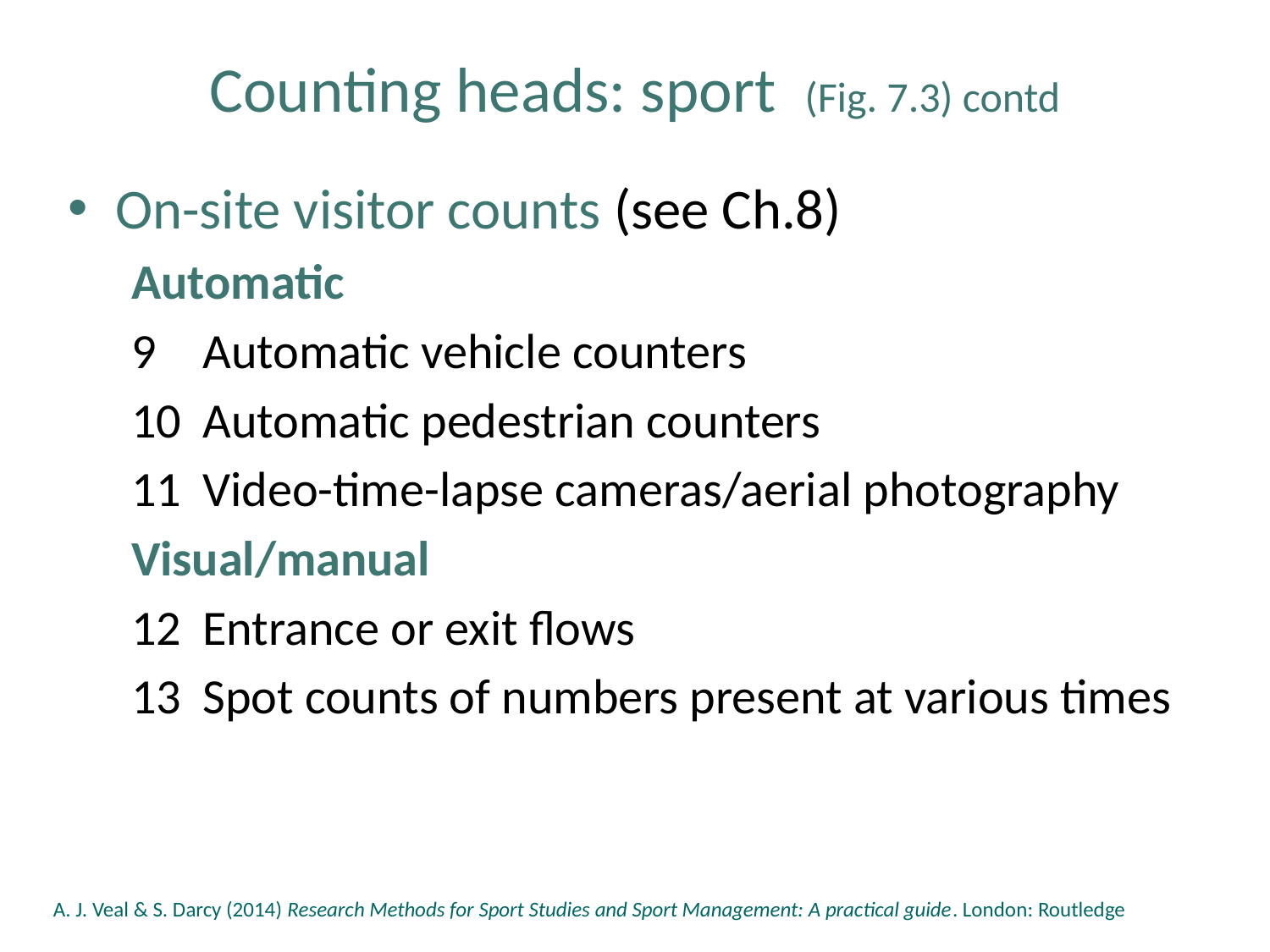

# Counting heads: sport  (Fig. 7.3) contd
On-site visitor counts (see Ch.8)
Automatic
Automatic vehicle counters
Automatic pedestrian counters
Video-time-lapse cameras/aerial photography
Visual/manual
Entrance or exit flows
Spot counts of numbers present at various times
A. J. Veal & S. Darcy (2014) Research Methods for Sport Studies and Sport Management: A practical guide. London: Routledge